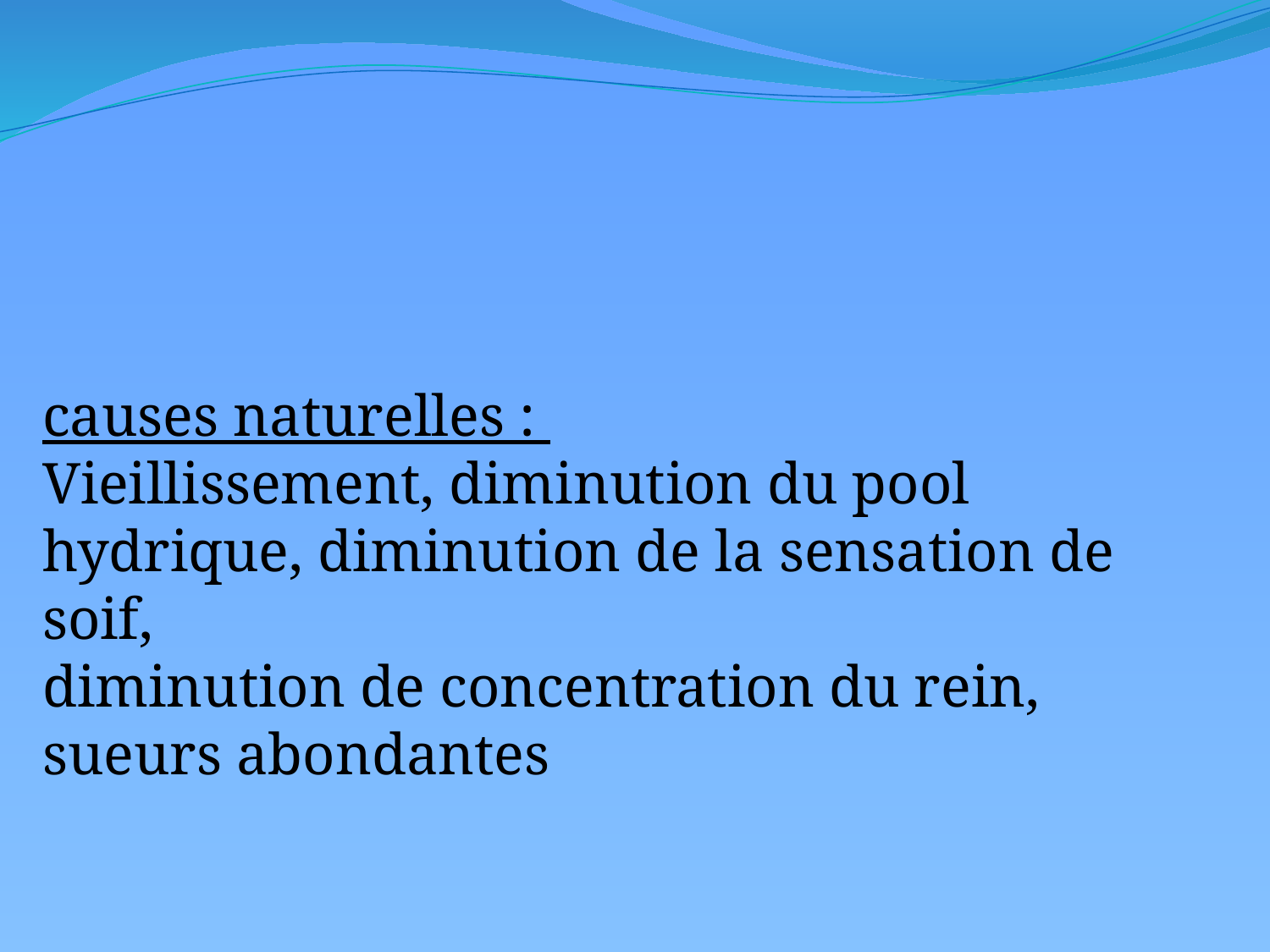

causes naturelles :
Vieillissement, diminution du pool hydrique, diminution de la sensation de soif,
diminution de concentration du rein, sueurs abondantes